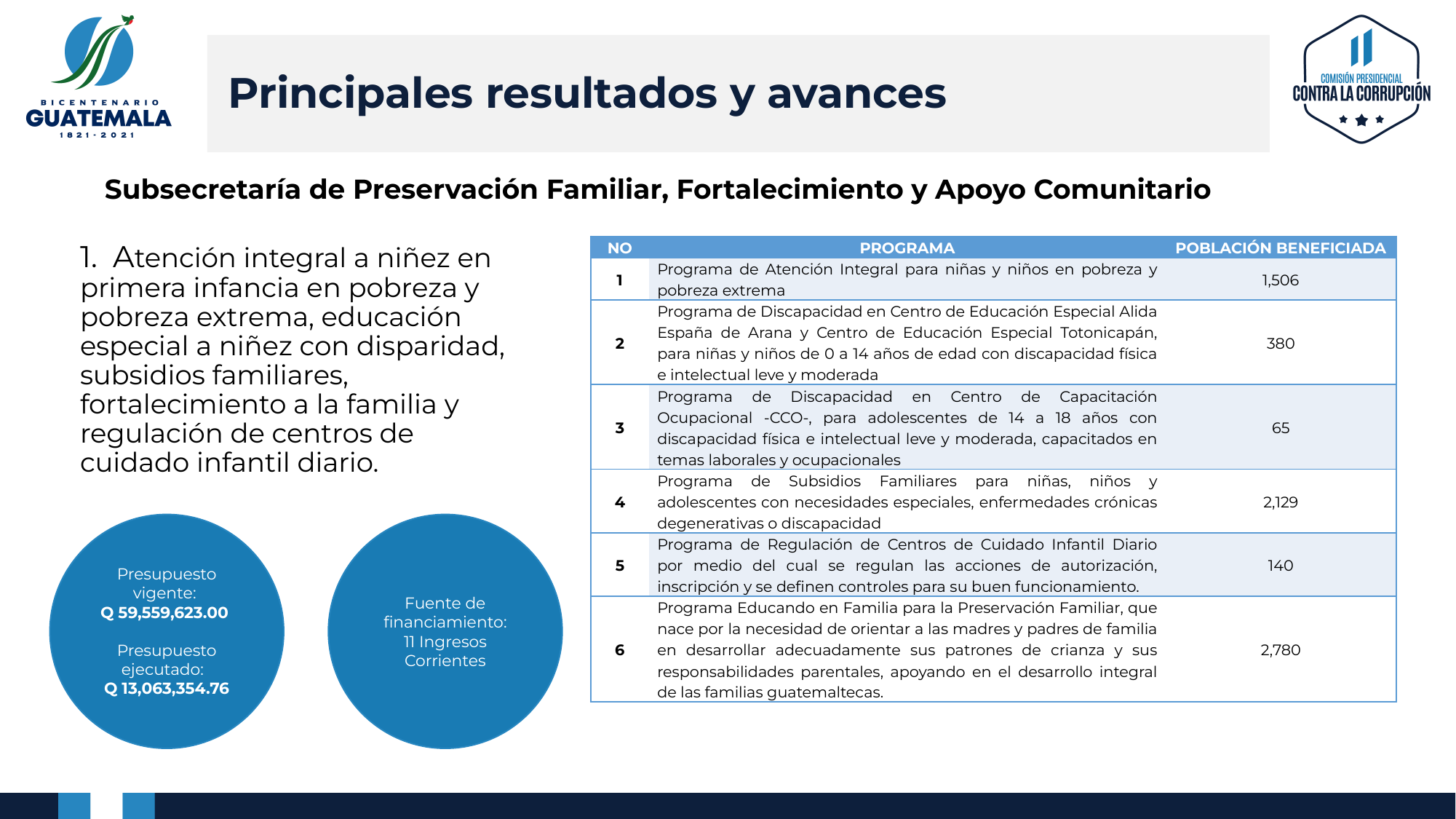

Principales resultados y avances
Subsecretaría de Preservación Familiar, Fortalecimiento y Apoyo Comunitario

1.  Atención integral a niñez en primera infancia en pobreza y pobreza extrema, educación especial a niñez con disparidad, subsidios familiares, fortalecimiento a la familia y regulación de centros de cuidado infantil diario.
| NO | PROGRAMA | POBLACIÓN BENEFICIADA |
| --- | --- | --- |
| 1 | Programa de Atención Integral para niñas y niños en pobreza y pobreza extrema | 1,506 |
| 2 | Programa de Discapacidad en Centro de Educación Especial Alida España de Arana y Centro de Educación Especial Totonicapán, para niñas y niños de 0 a 14 años de edad con discapacidad física e intelectual leve y moderada | 380 |
| 3 | Programa de Discapacidad en Centro de Capacitación Ocupacional -CCO-, para adolescentes de 14 a 18 años con discapacidad física e intelectual leve y moderada, capacitados en temas laborales y ocupacionales | 65 |
| 4 | Programa de Subsidios Familiares para niñas, niños y adolescentes con necesidades especiales, enfermedades crónicas degenerativas o discapacidad | 2,129 |
| 5 | Programa de Regulación de Centros de Cuidado Infantil Diario por medio del cual se regulan las acciones de autorización, inscripción y se definen controles para su buen funcionamiento. | 140 |
| 6 | Programa Educando en Familia para la Preservación Familiar, que nace por la necesidad de orientar a las madres y padres de familia en desarrollar adecuadamente sus patrones de crianza y sus responsabilidades parentales, apoyando en el desarrollo integral de las familias guatemaltecas. | 2,780 |

Presupuesto vigente:
Q 59,559,623.00
Presupuesto ejecutado:
Q 13,063,354.76
Fuente de financiamiento:
11 Ingresos Corrientes